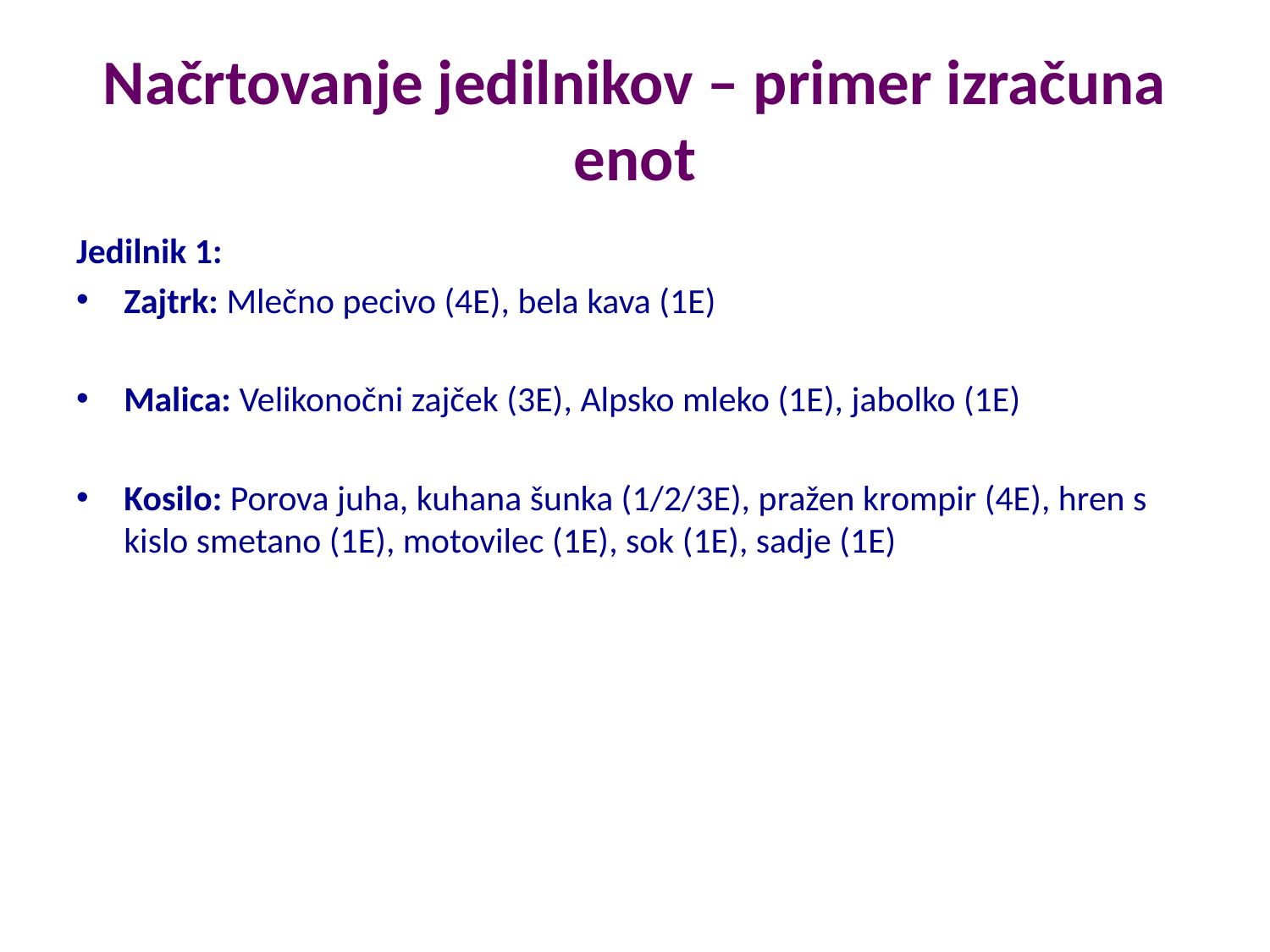

# Načrtovanje jedilnikov – primer izračuna enot
Jedilnik 1:
Zajtrk: Mlečno pecivo (4E), bela kava (1E)

Malica: Velikonočni zajček (3E), Alpsko mleko (1E), jabolko (1E)

Kosilo: Porova juha, kuhana šunka (1/2/3E), pražen krompir (4E), hren s kislo smetano (1E), motovilec (1E), sok (1E), sadje (1E)